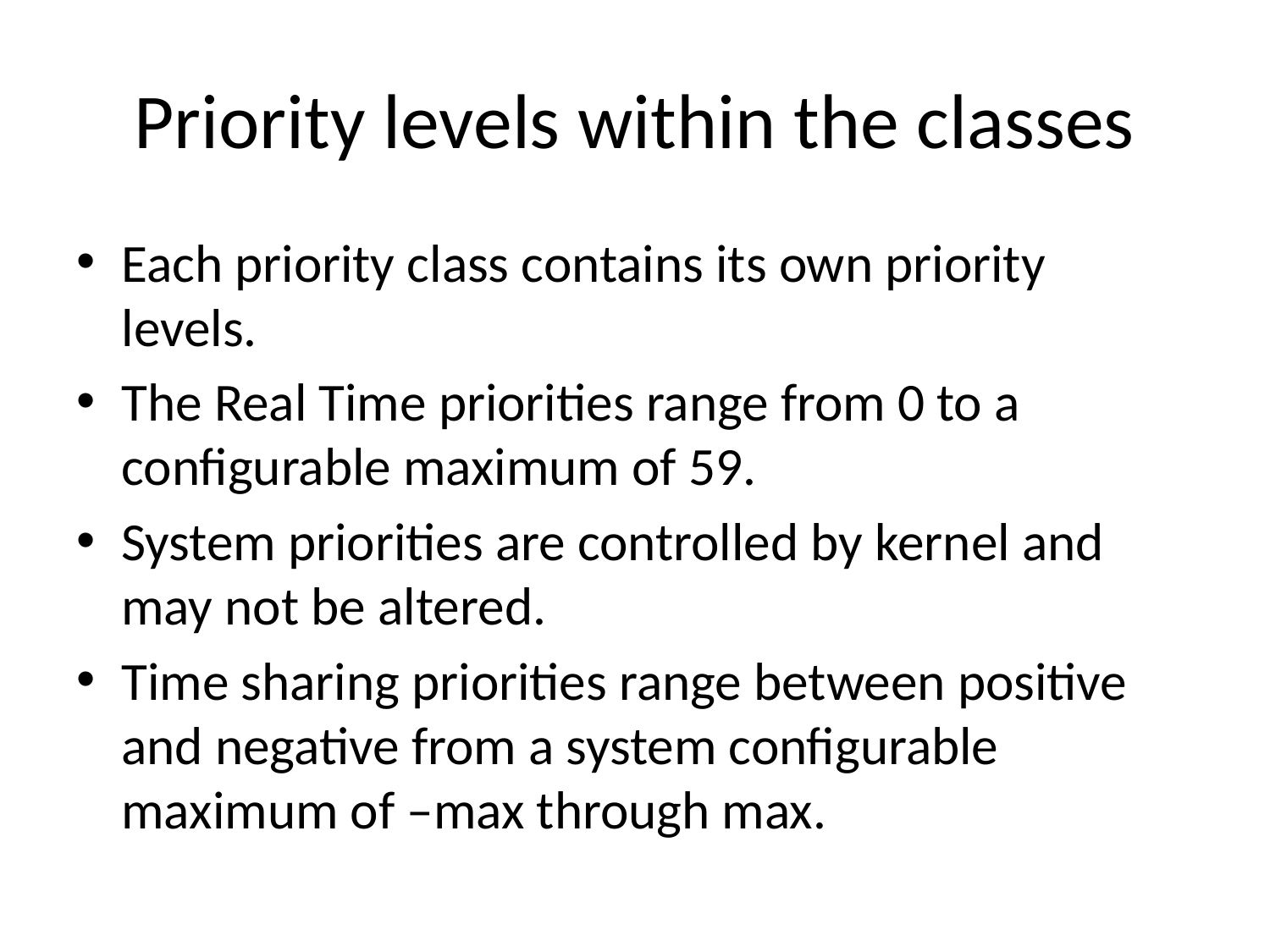

# Priority levels within the classes
Each priority class contains its own priority levels.
The Real Time priorities range from 0 to a configurable maximum of 59.
System priorities are controlled by kernel and may not be altered.
Time sharing priorities range between positive and negative from a system configurable maximum of –max through max.